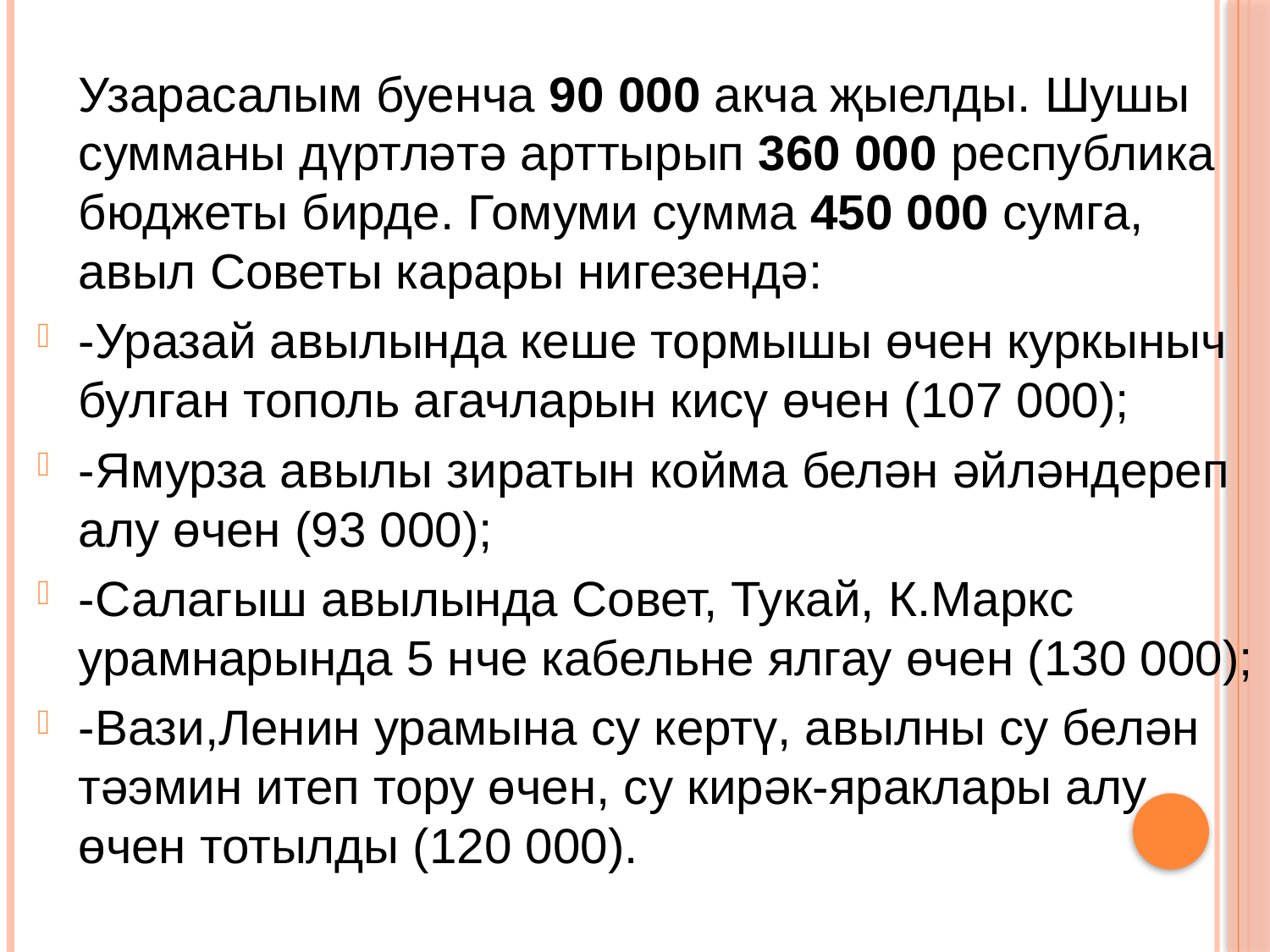

Узарасалым буенча 90 000 акча җыелды. Шушы сумманы дүртләтә арттырып 360 000 республика бюджеты бирде. Гомуми сумма 450 000 сумга, авыл Советы карары нигезендә:
-Уразай авылында кеше тормышы өчен куркыныч булган тополь агачларын кисү өчен (107 000);
-Ямурза авылы зиратын койма белән әйләндереп алу өчен (93 000);
-Салагыш авылында Совет, Тукай, К.Маркс урамнарында 5 нче кабельне ялгау өчен (130 000);
-Вази,Ленин урамына су кертү, авылны су белән тәэмин итеп тору өчен, су кирәк-яраклары алу өчен тотылды (120 000).